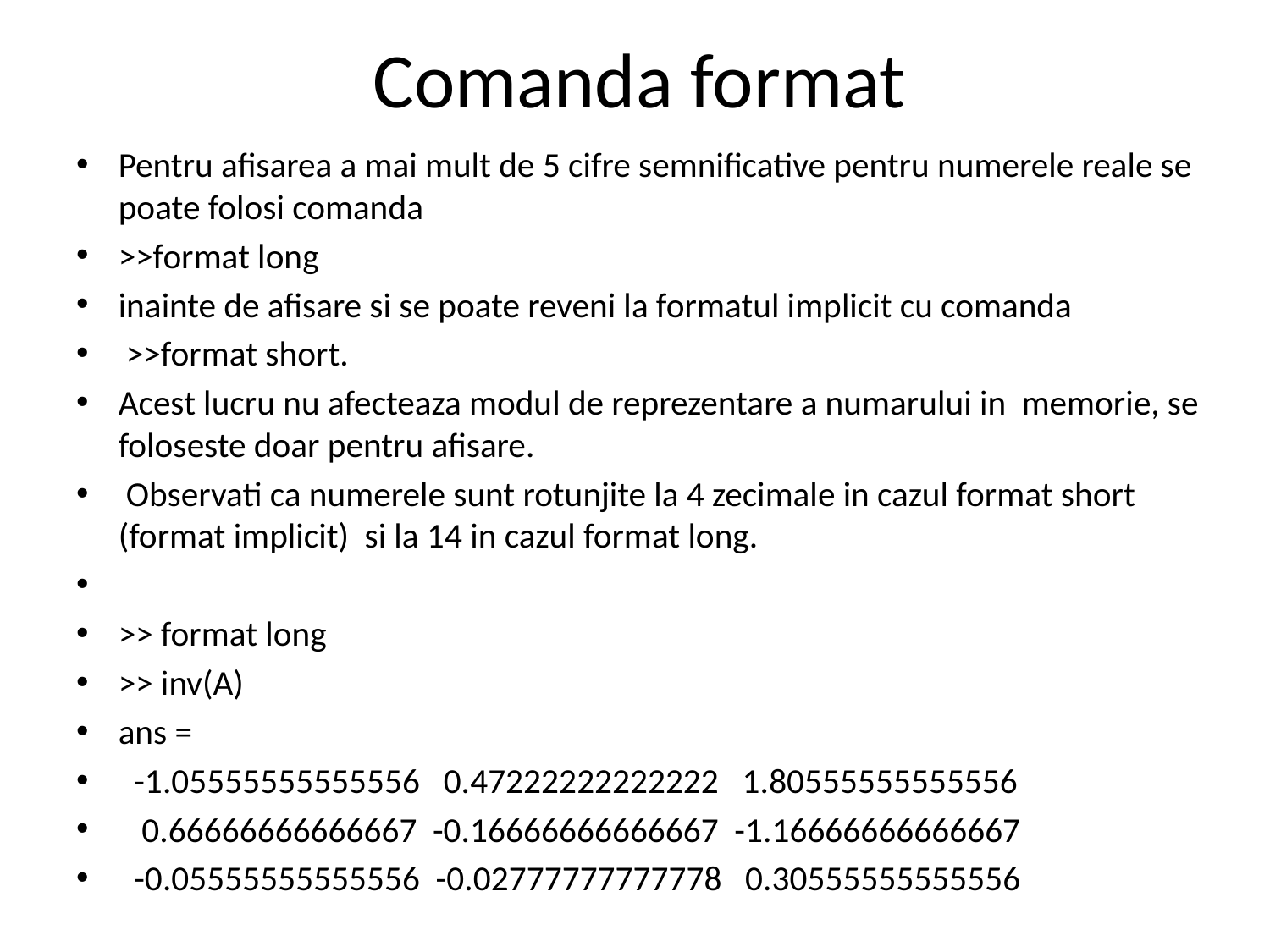

# Comanda format
Pentru afisarea a mai mult de 5 cifre semnificative pentru numerele reale se poate folosi comanda
>>format long
inainte de afisare si se poate reveni la formatul implicit cu comanda
 >>format short.
Acest lucru nu afecteaza modul de reprezentare a numarului in  memorie, se foloseste doar pentru afisare.
 Observati ca numerele sunt rotunjite la 4 zecimale in cazul format short (format implicit)  si la 14 in cazul format long.

>> format long
>> inv(A)
ans =
  -1.05555555555556   0.47222222222222   1.80555555555556
   0.66666666666667  -0.16666666666667  -1.16666666666667
  -0.05555555555556  -0.02777777777778   0.30555555555556